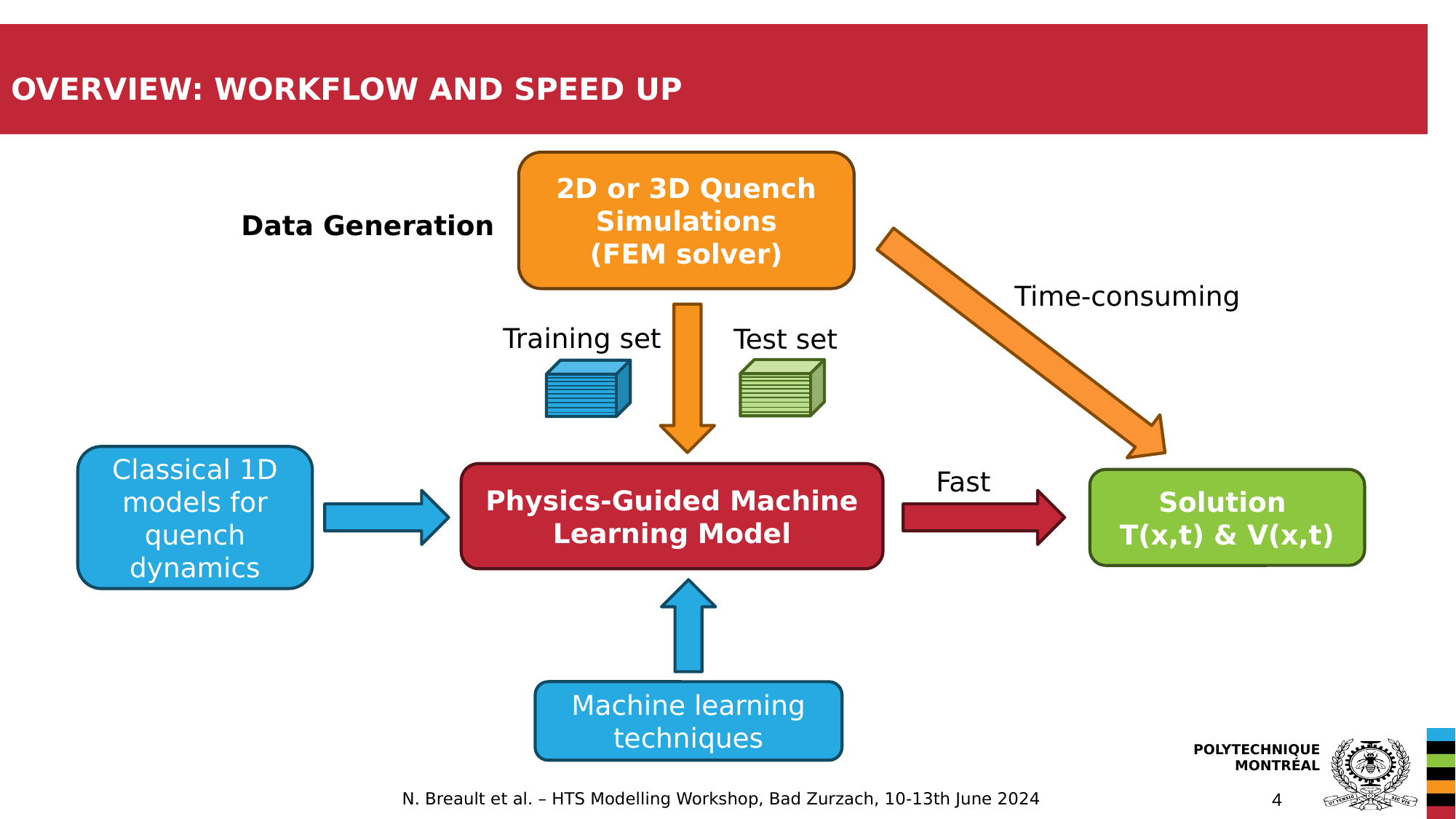

Overview: workflow AND SPEED UP
2D or 3D Quench Simulations
(FEM solver)
Data Generation
Time-consuming
Training set
Test set

Classical 1D models for quench dynamics
Fast
Physics-Guided Machine Learning Model
Solution
T(x,t) & V(x,t)

Machine learning techniques
N. Breault et al. – HTS Modelling Workshop, Bad Zurzach, 10-13th June 2024
4